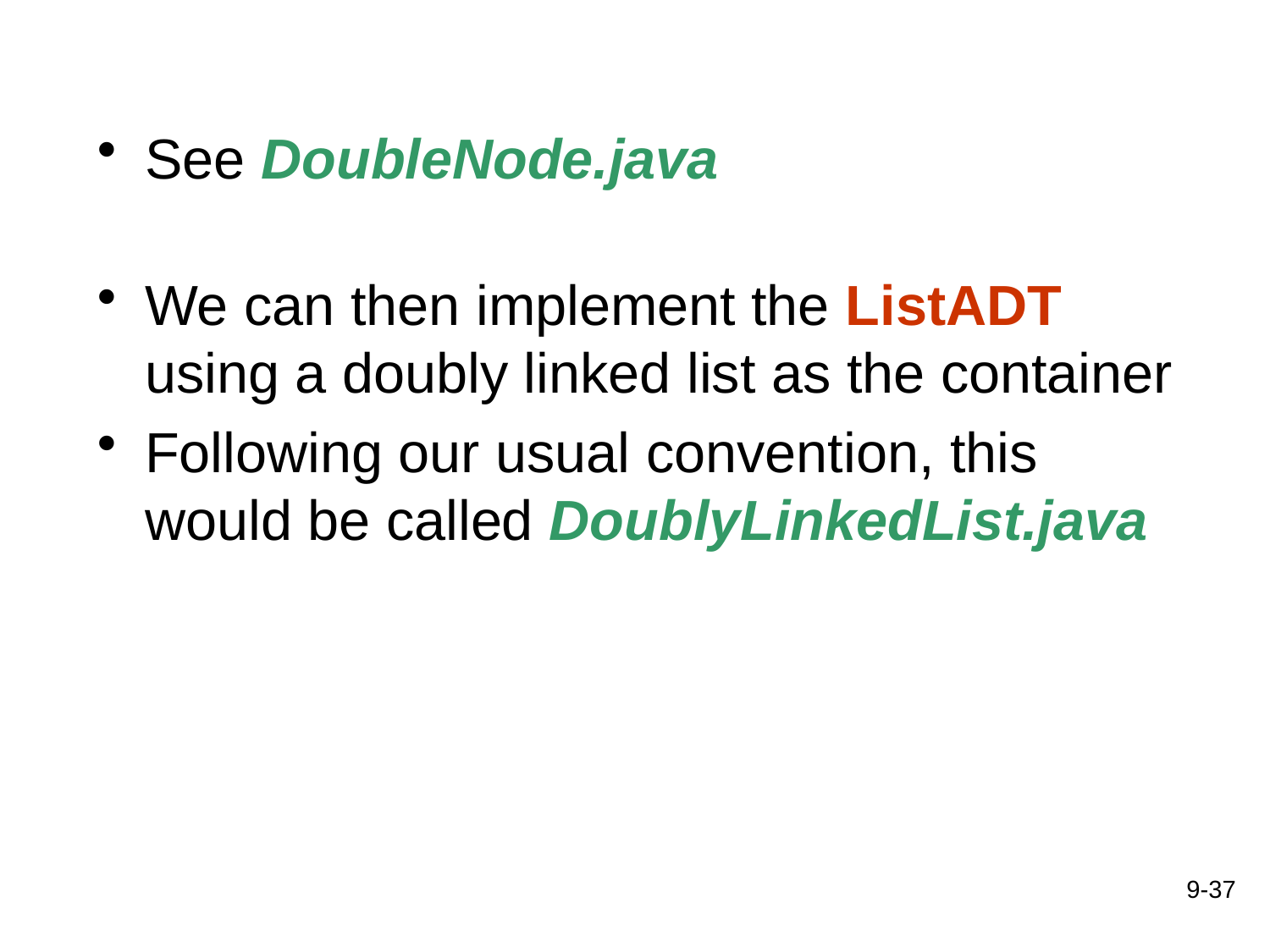

See DoubleNode.java
We can then implement the ListADT using a doubly linked list as the container
Following our usual convention, this would be called DoublyLinkedList.java
9-37